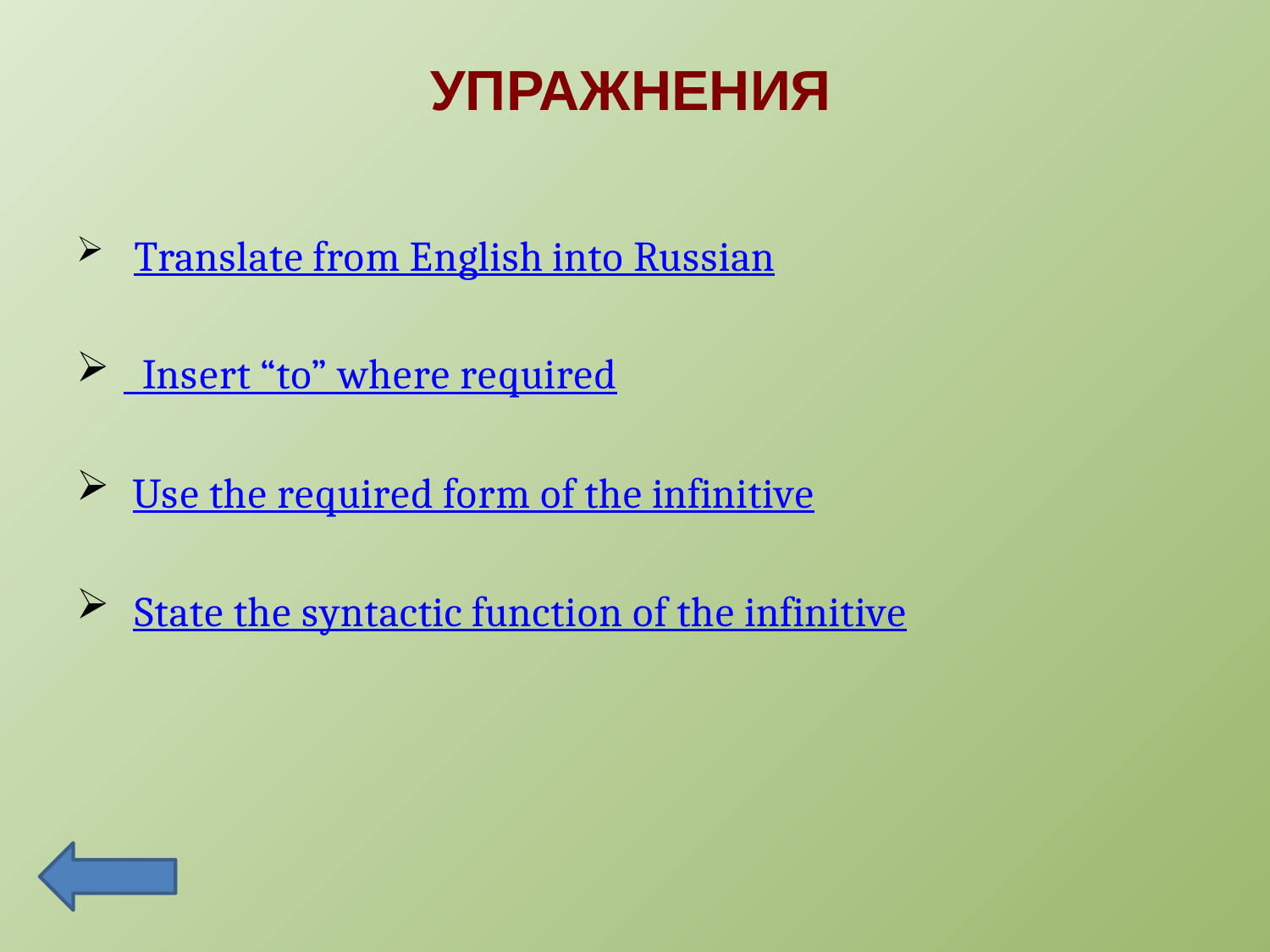

# УПРАЖНЕНИЯ
 Translate from English into Russian

  Insert “to” where required

 Use the required form of the infinitive

 State the syntactic function of the infinitive